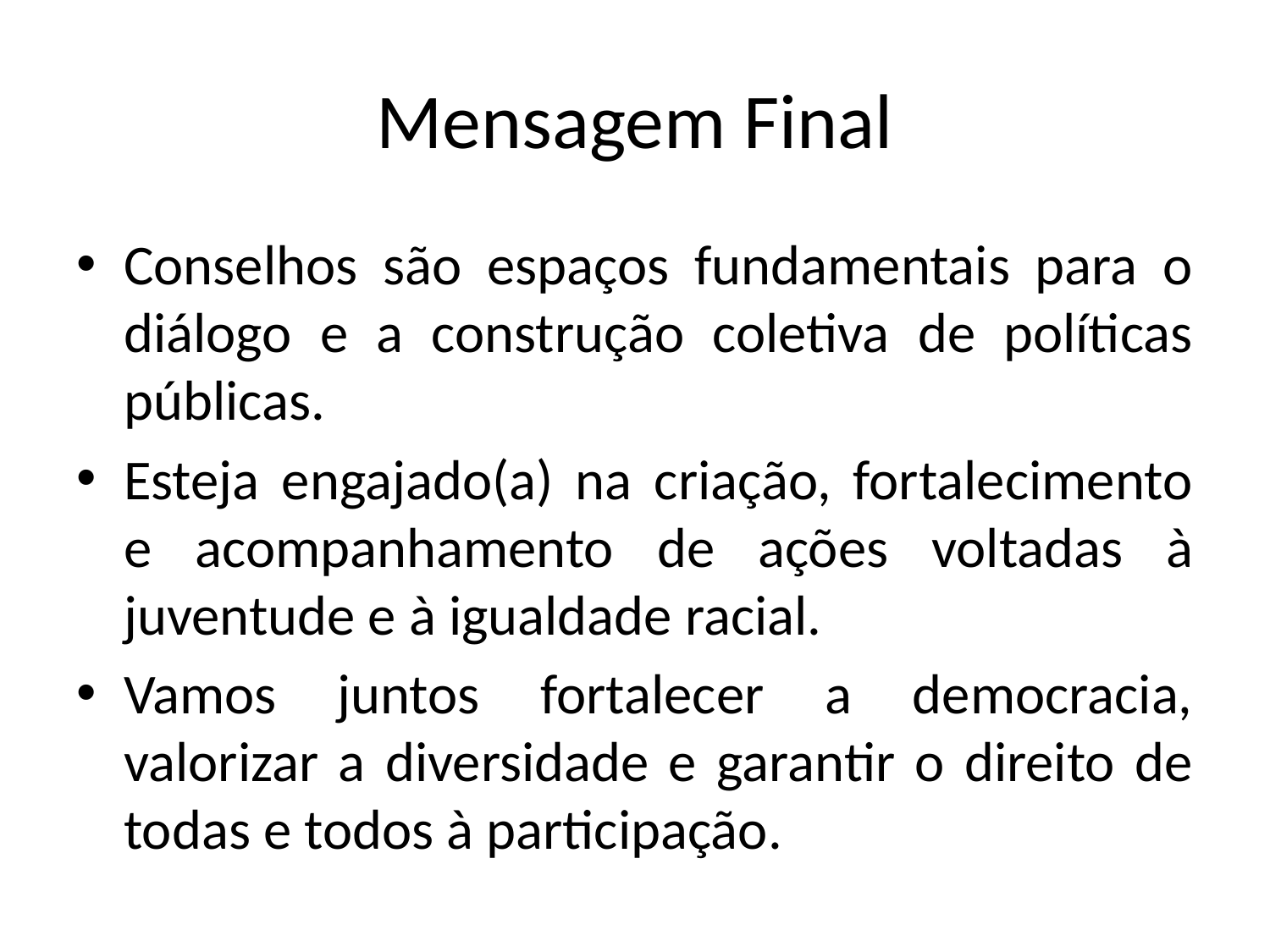

# Mensagem Final
Conselhos são espaços fundamentais para o diálogo e a construção coletiva de políticas públicas.
Esteja engajado(a) na criação, fortalecimento e acompanhamento de ações voltadas à juventude e à igualdade racial.
Vamos juntos fortalecer a democracia, valorizar a diversidade e garantir o direito de todas e todos à participação.